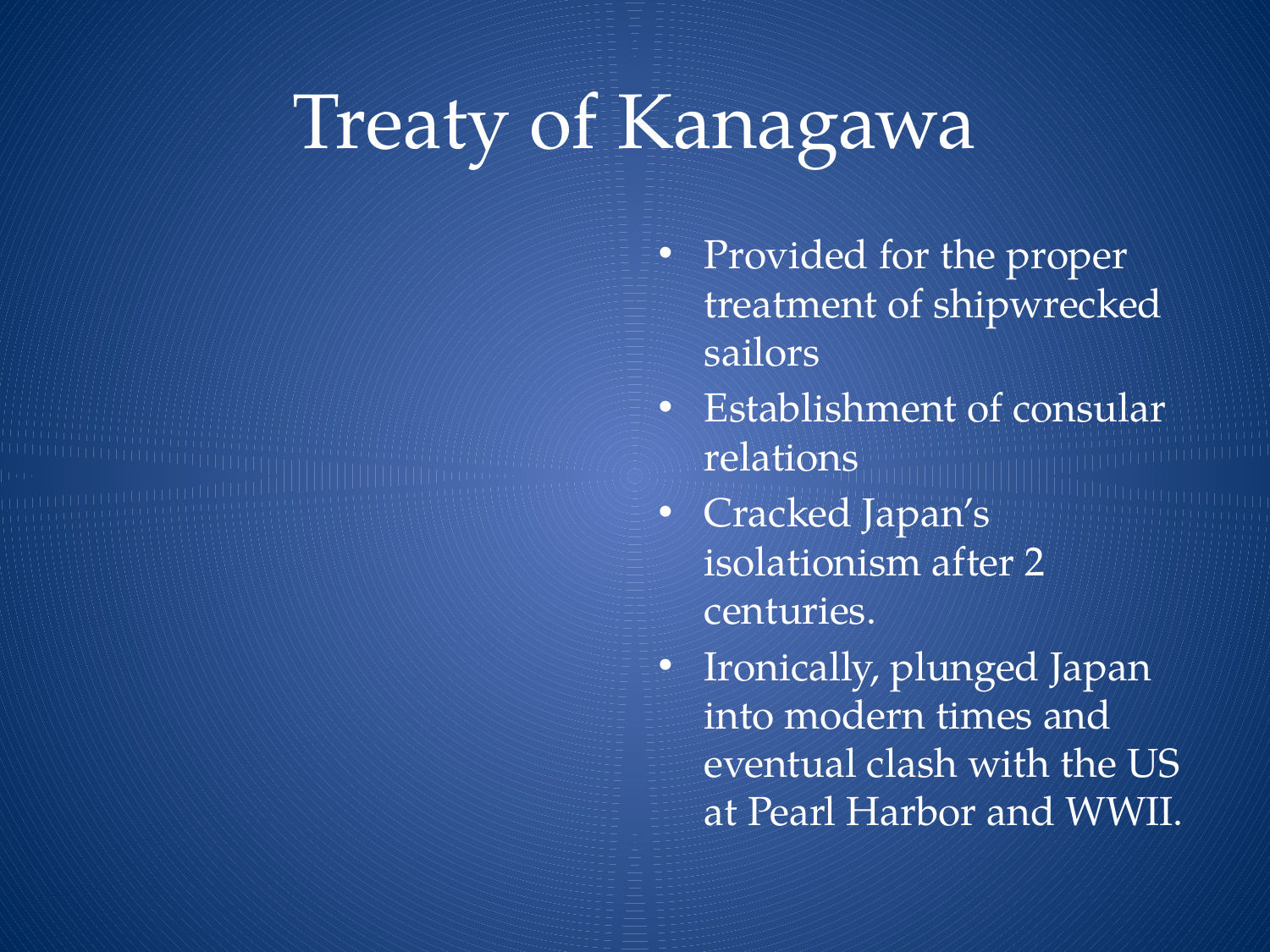

# Treaty of Kanagawa

Provided for the proper treatment of shipwrecked sailors
Establishment of consular relations
Cracked Japan’s isolationism after 2 centuries.
Ironically, plunged Japan into modern times and eventual clash with the US at Pearl Harbor and WWII.